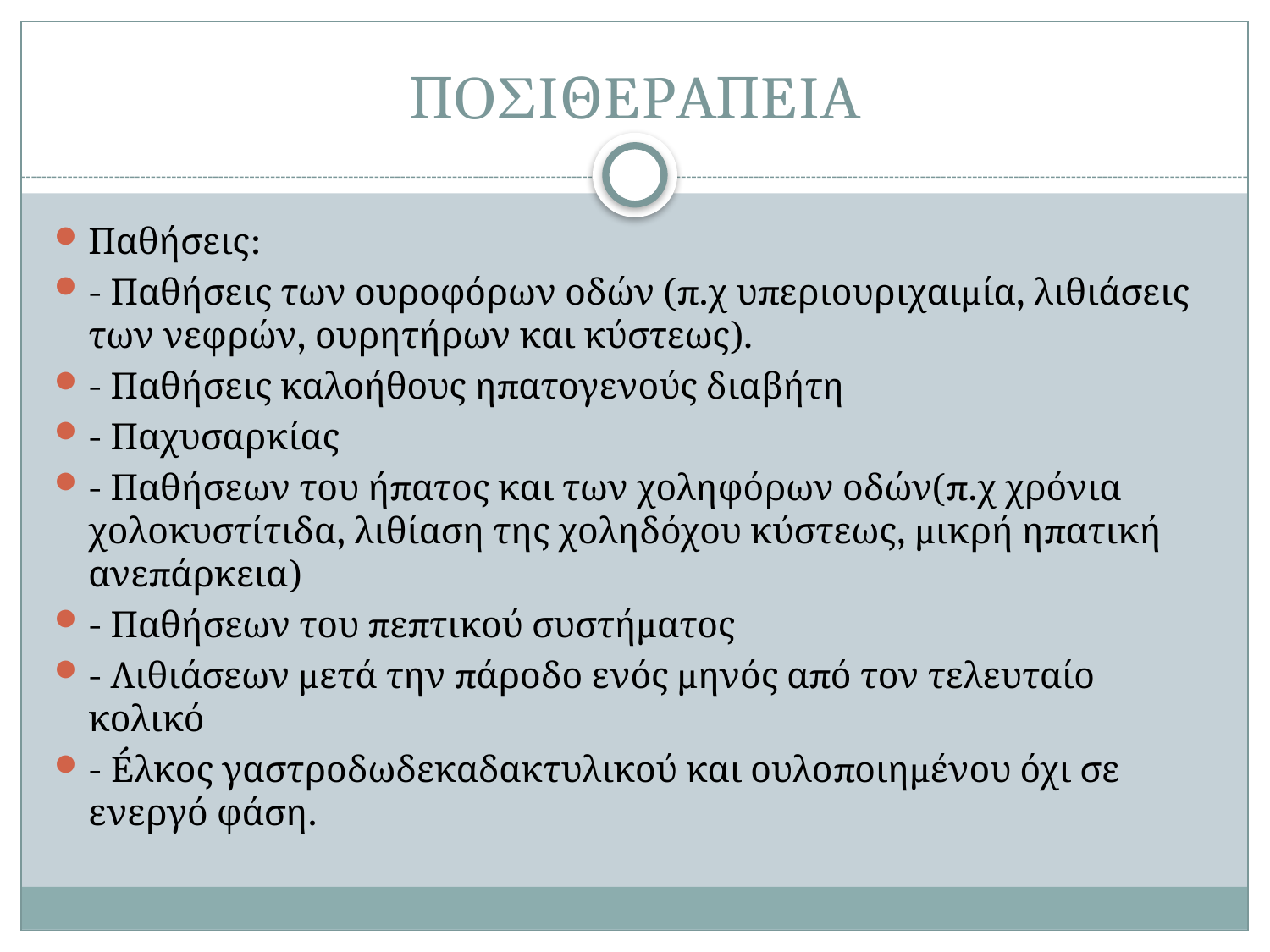

# ΠΟΣΙΘΕΡΑΠΕΙΑ
Παθήσεις:
- Παθήσεις των ουροφόρων οδών (π.χ υπεριουριχαιμία, λιθιάσεις των νεφρών, ουρητήρων και κύστεως).
- Παθήσεις καλοήθους ηπατογενούς διαβήτη
- Παχυσαρκίας
- Παθήσεων του ήπατος και των χοληφόρων οδών(π.χ χρόνια χολοκυστίτιδα, λιθίαση της χοληδόχου κύστεως, μικρή ηπατική ανεπάρκεια)
- Παθήσεων του πεπτικού συστήματος
- Λιθιάσεων μετά την πάροδο ενός μηνός από τον τελευταίο κολικό
- Έλκος γαστροδωδεκαδακτυλικού και ουλοποιημένου όχι σε ενεργό φάση.